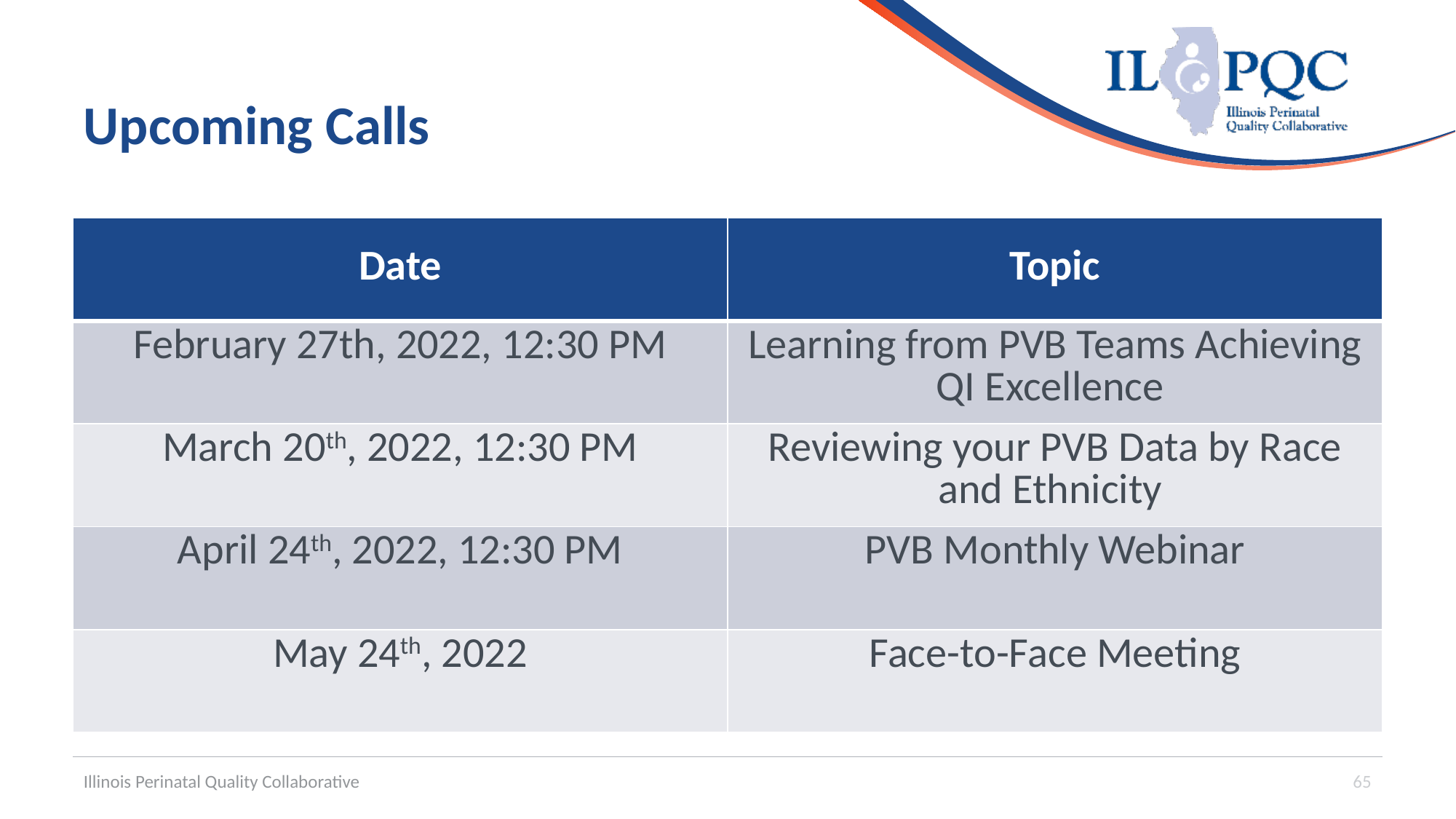

# Upcoming Calls
| Date | Topic |
| --- | --- |
| February 27th, 2022, 12:30 PM | Learning from PVB Teams Achieving QI Excellence |
| March 20th, 2022, 12:30 PM | Reviewing your PVB Data by Race and Ethnicity |
| April 24th, 2022, 12:30 PM | PVB Monthly Webinar |
| May 24th, 2022 | Face-to-Face Meeting |
Illinois Perinatal Quality Collaborative
65